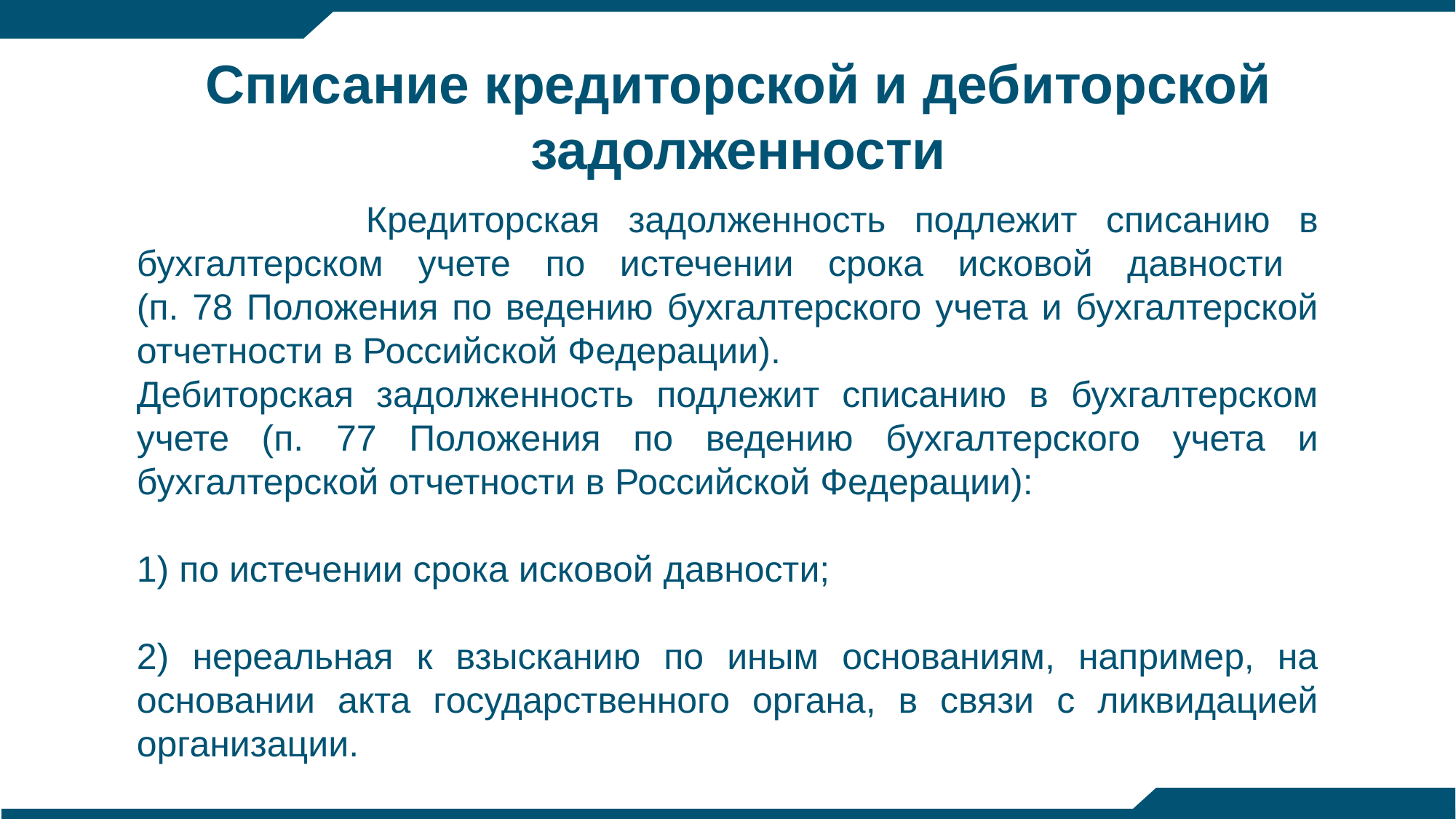

Списание кредиторской и дебиторской задолженности
        Кредиторская задолженность подлежит списанию в бухгалтерском учете по истечении срока исковой давности
(п. 78 Положения по ведению бухгалтерского учета и бухгалтерской отчетности в Российской Федерации).
Дебиторская задолженность подлежит списанию в бухгалтерском учете (п. 77 Положения по ведению бухгалтерского учета и бухгалтерской отчетности в Российской Федерации):

 по истечении срока исковой давности;

2) нереальная к взысканию по иным основаниям, например, на основании акта государственного органа, в связи с ликвидацией организации.